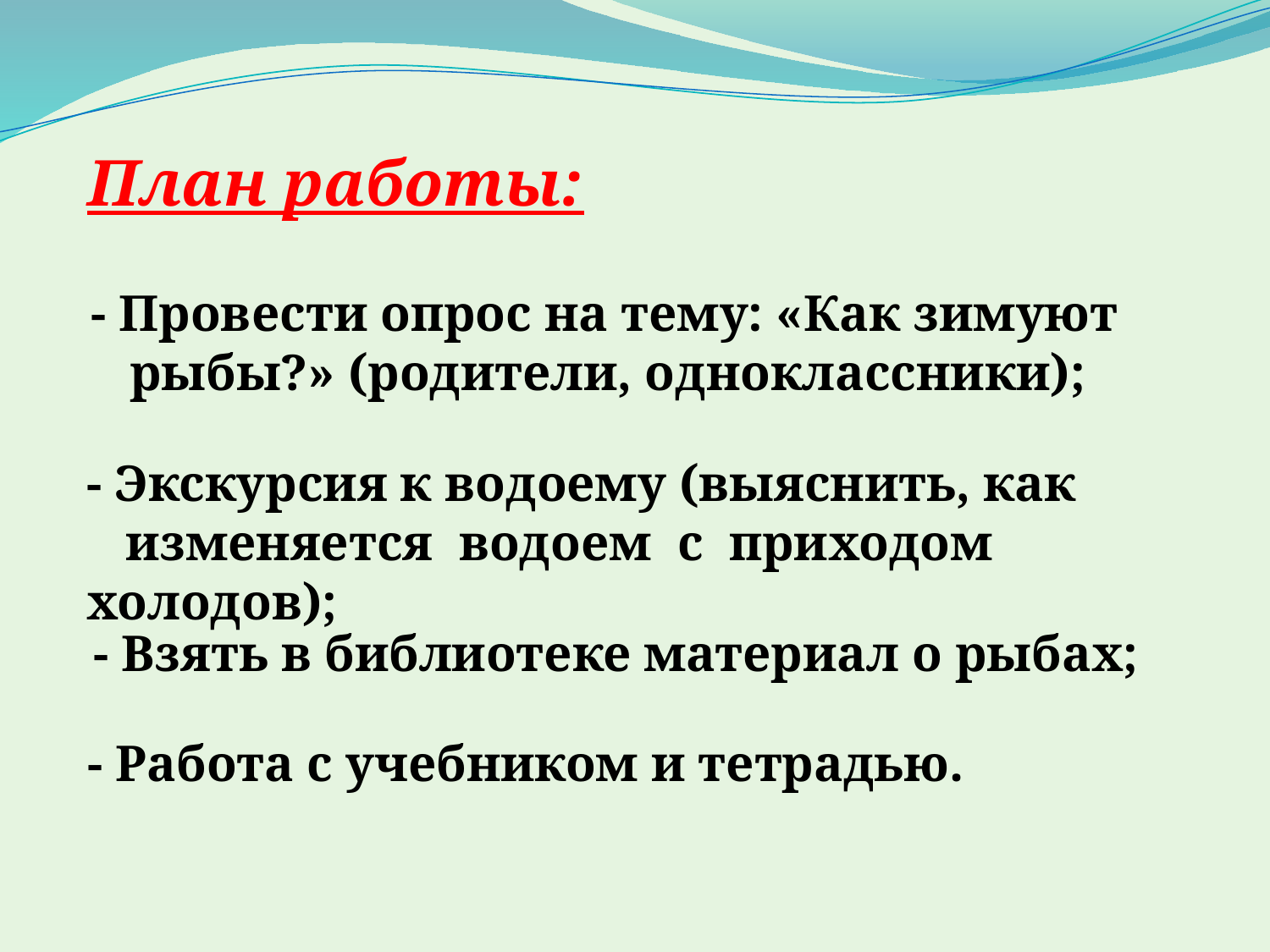

План работы:
- Провести опрос на тему: «Как зимуют
   рыбы?» (родители, одноклассники);
- Экскурсия к водоему (выяснить, как
   изменяется  водоем  с  приходом холодов);
- Взять в библиотеке материал о рыбах;
- Работа с учебником и тетрадью.